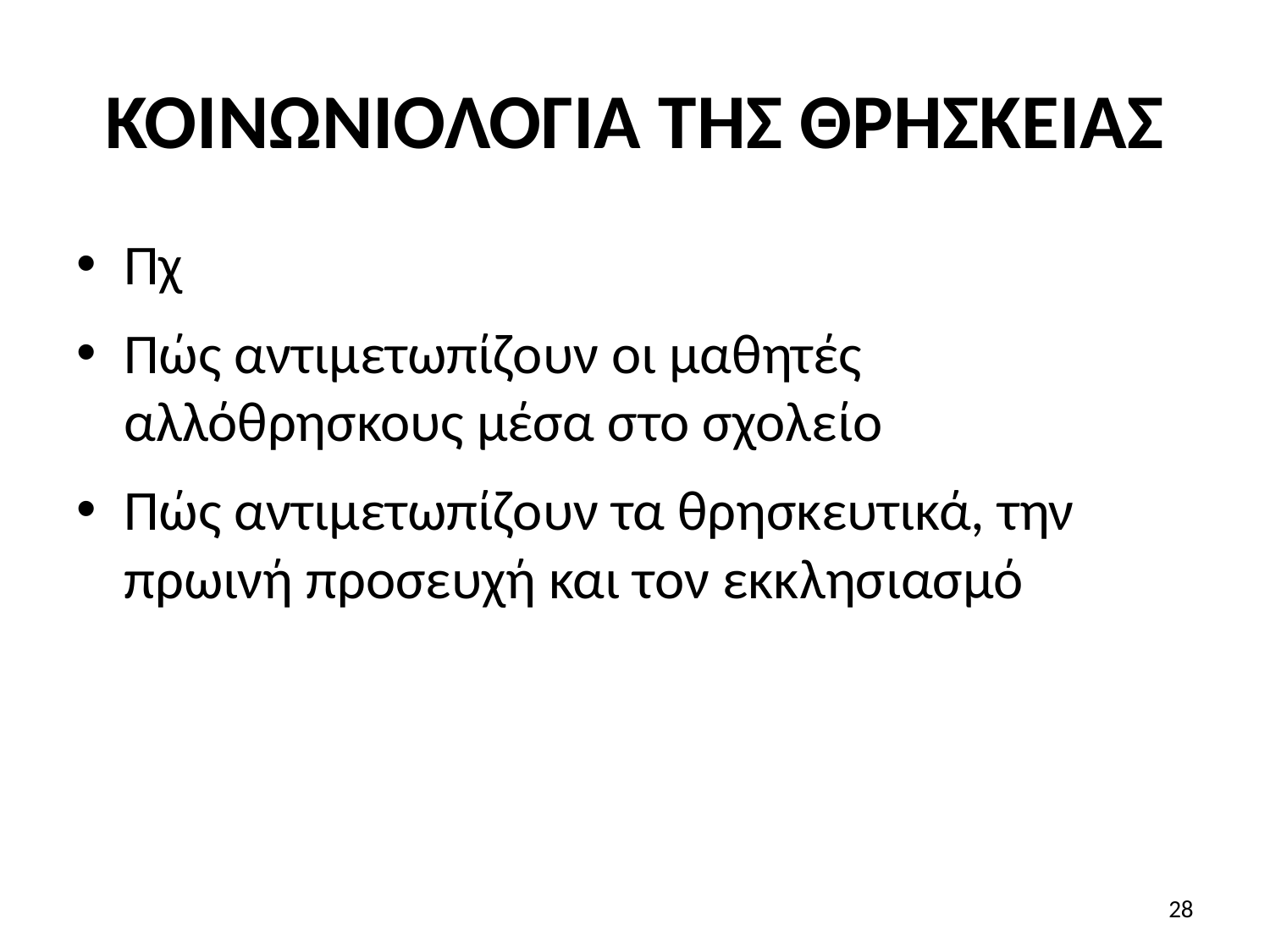

# ΚΟΙΝΩΝΙΟΛΟΓΙΑ ΤΗΣ ΘΡΗΣΚΕΙΑΣ
Πχ
Πώς αντιμετωπίζουν οι μαθητές αλλόθρησκους μέσα στο σχολείο
Πώς αντιμετωπίζουν τα θρησκευτικά, την πρωινή προσευχή και τον εκκλησιασμό
28